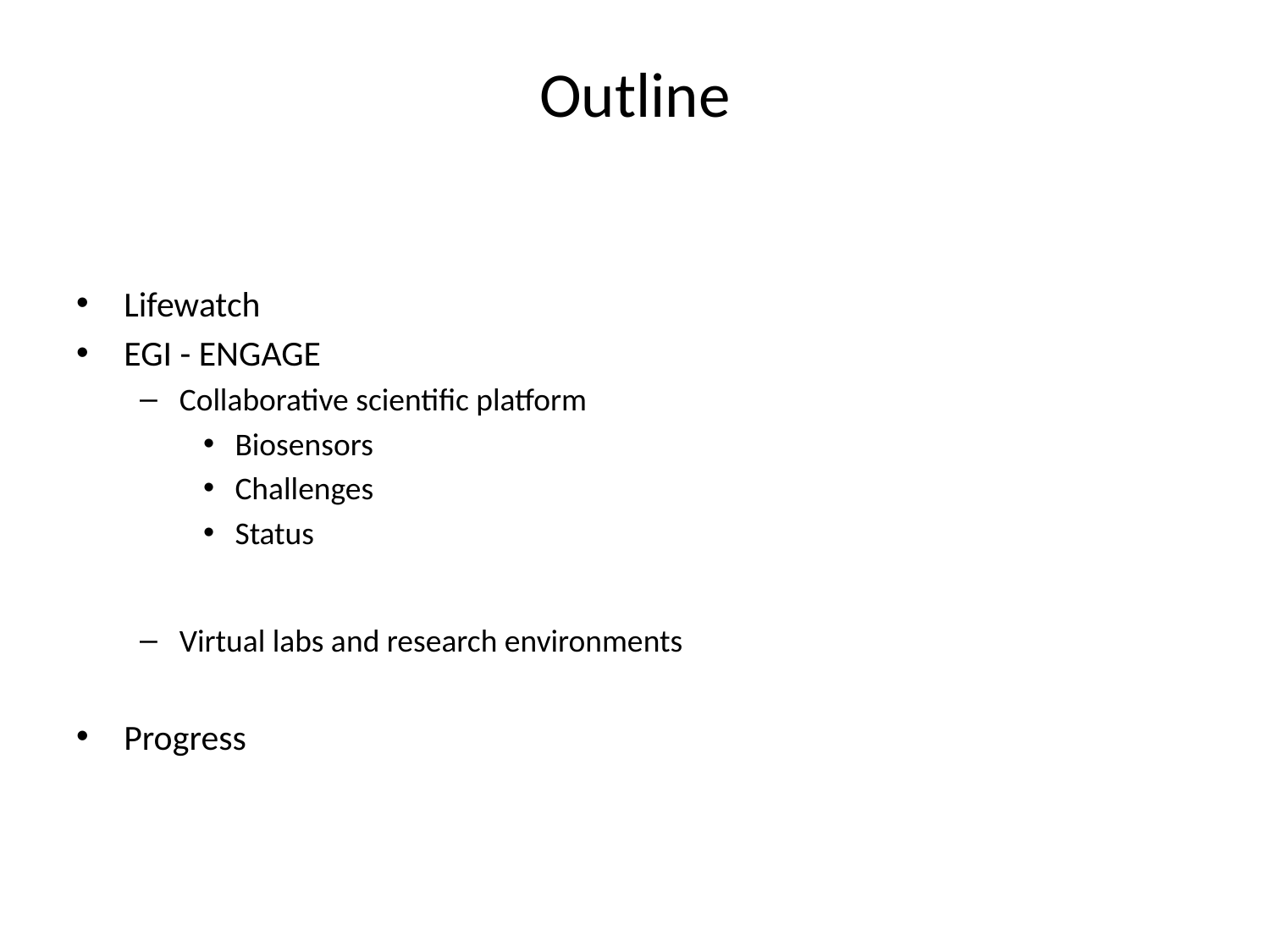

# Outline

Lifewatch
EGI - ENGAGE
Collaborative scientific platform
Biosensors
Challenges
Status

Virtual labs and research environments

Progress